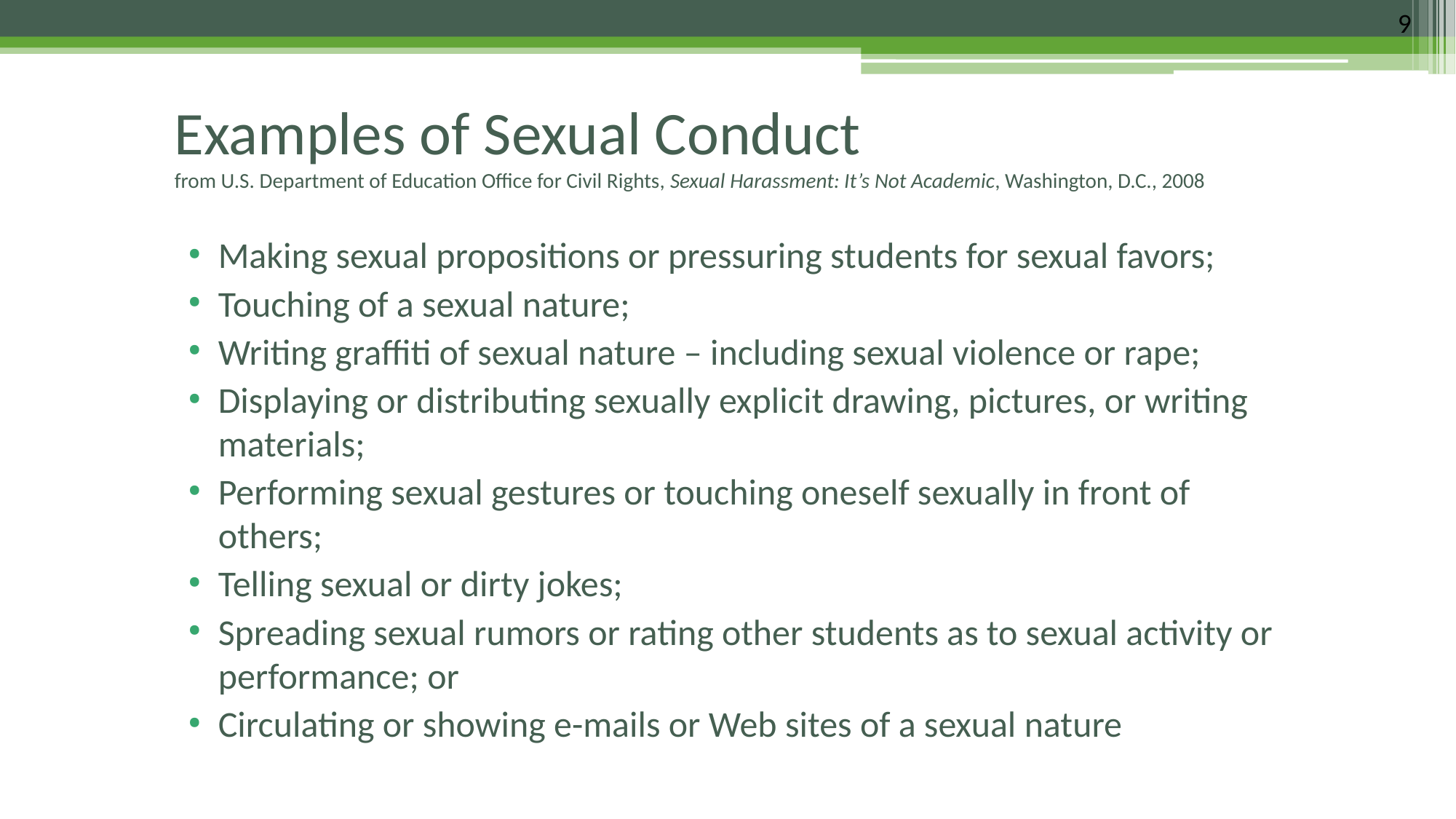

9
# Examples of Sexual Conduct from U.S. Department of Education Office for Civil Rights, Sexual Harassment: It’s Not Academic, Washington, D.C., 2008
Making sexual propositions or pressuring students for sexual favors;
Touching of a sexual nature;
Writing graffiti of sexual nature – including sexual violence or rape;
Displaying or distributing sexually explicit drawing, pictures, or writing materials;
Performing sexual gestures or touching oneself sexually in front of others;
Telling sexual or dirty jokes;
Spreading sexual rumors or rating other students as to sexual activity or performance; or
Circulating or showing e-mails or Web sites of a sexual nature